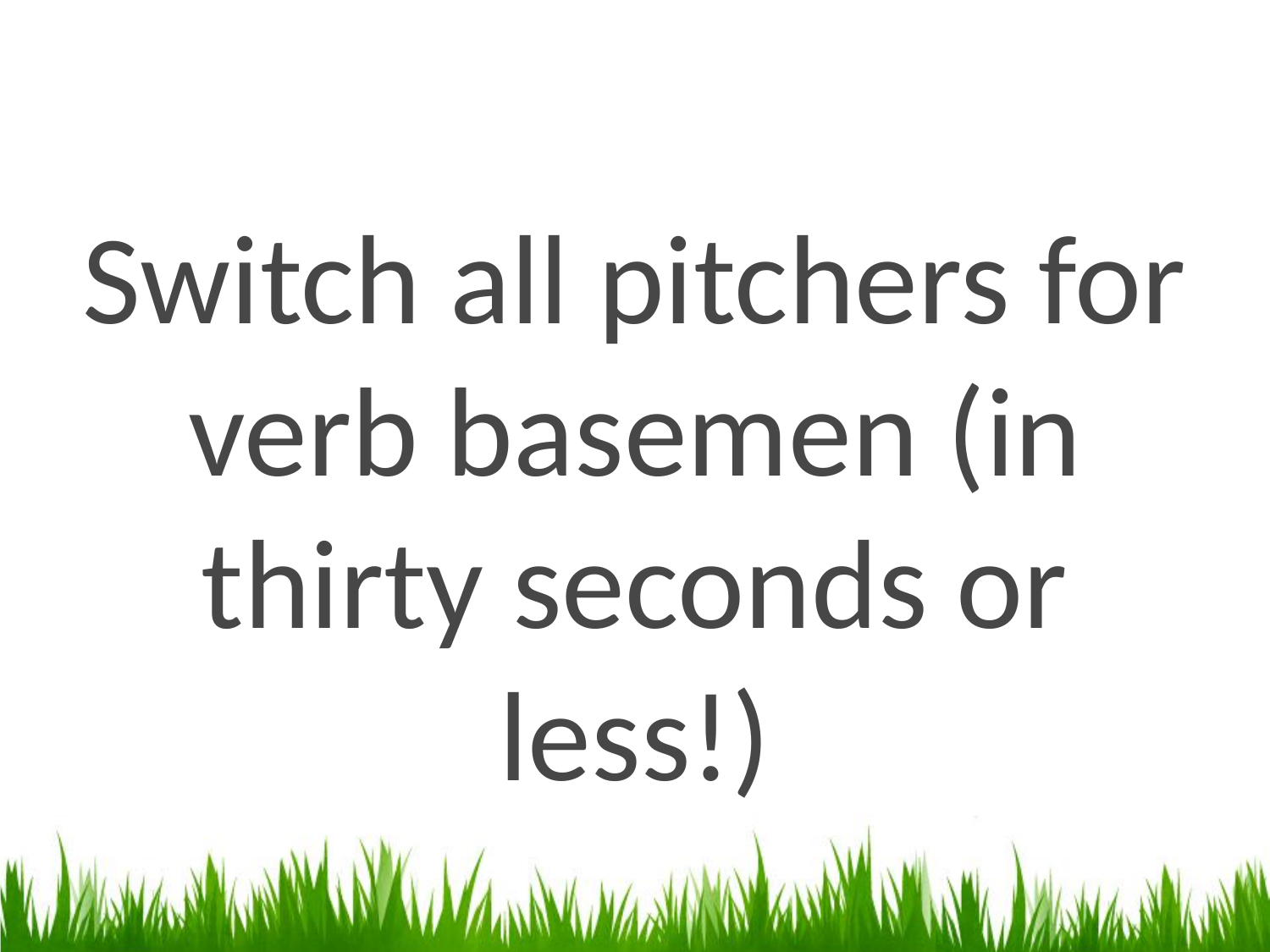

#
Switch all pitchers for verb basemen (in thirty seconds or less!)